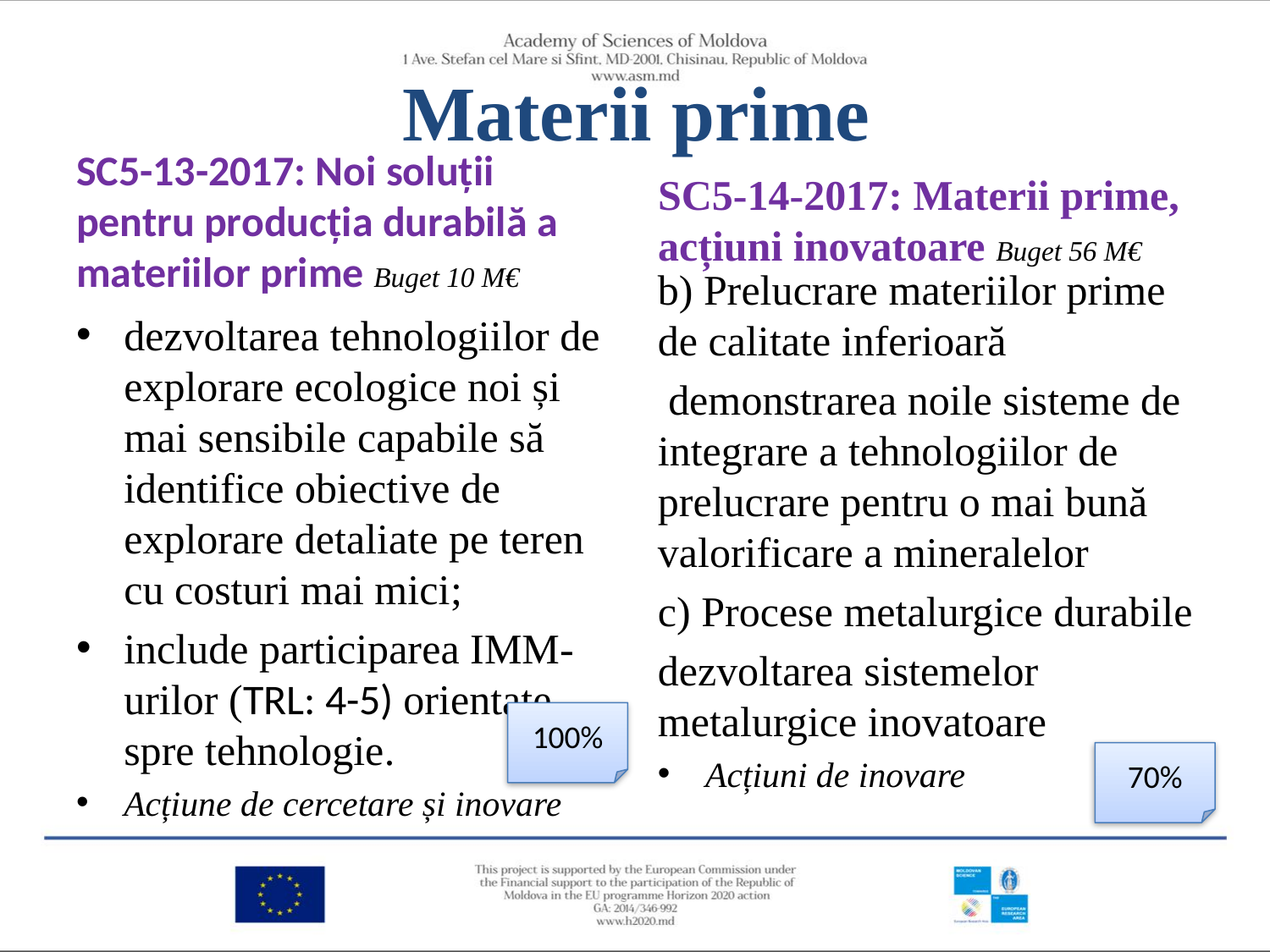

# Materii prime
SC5-13-2017: Noi soluții pentru producția durabilă a materiilor prime Buget 10 M€
SC5-14-2017: Materii prime, acțiuni inovatoare Buget 56 M€
b) Prelucrare materiilor prime de calitate inferioară
 demonstrarea noile sisteme de integrare a tehnologiilor de prelucrare pentru o mai bună valorificare a mineralelor
c) Procese metalurgice durabile
dezvoltarea sistemelor metalurgice inovatoare
Acțiuni de inovare
dezvoltarea tehnologiilor de explorare ecologice noi și mai sensibile capabile să identifice obiective de explorare detaliate pe teren cu costuri mai mici;
include participarea IMM-urilor (TRL: 4-5) orientate spre tehnologie.
Acțiune de cercetare și inovare
100%
70%